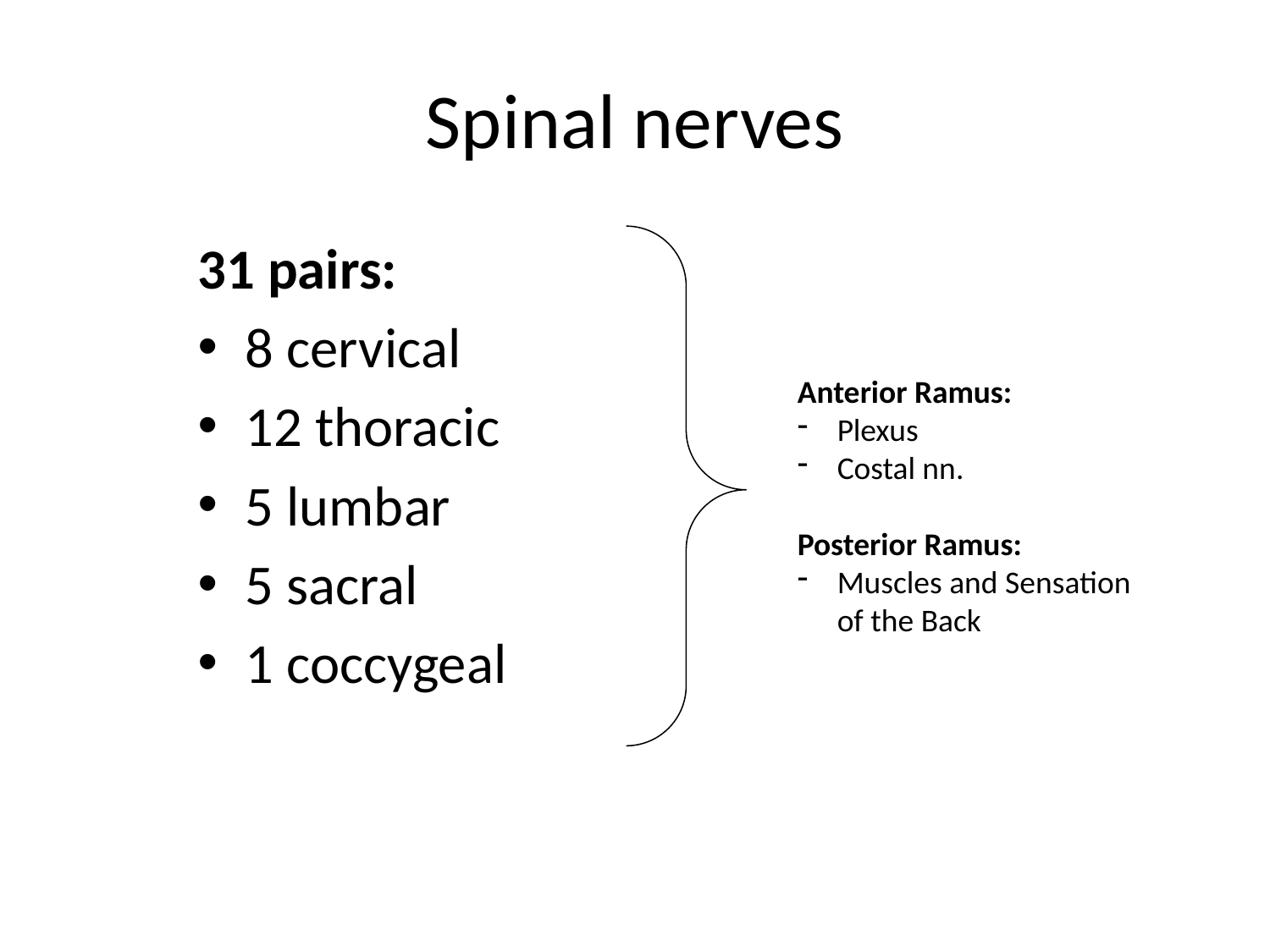

# Spinal nerves
31 pairs:
8 cervical
12 thoracic
5 lumbar
5 sacral
1 coccygeal

Anterior Ramus:
Plexus
Costal nn.

Posterior Ramus:
Muscles and Sensation of the Back